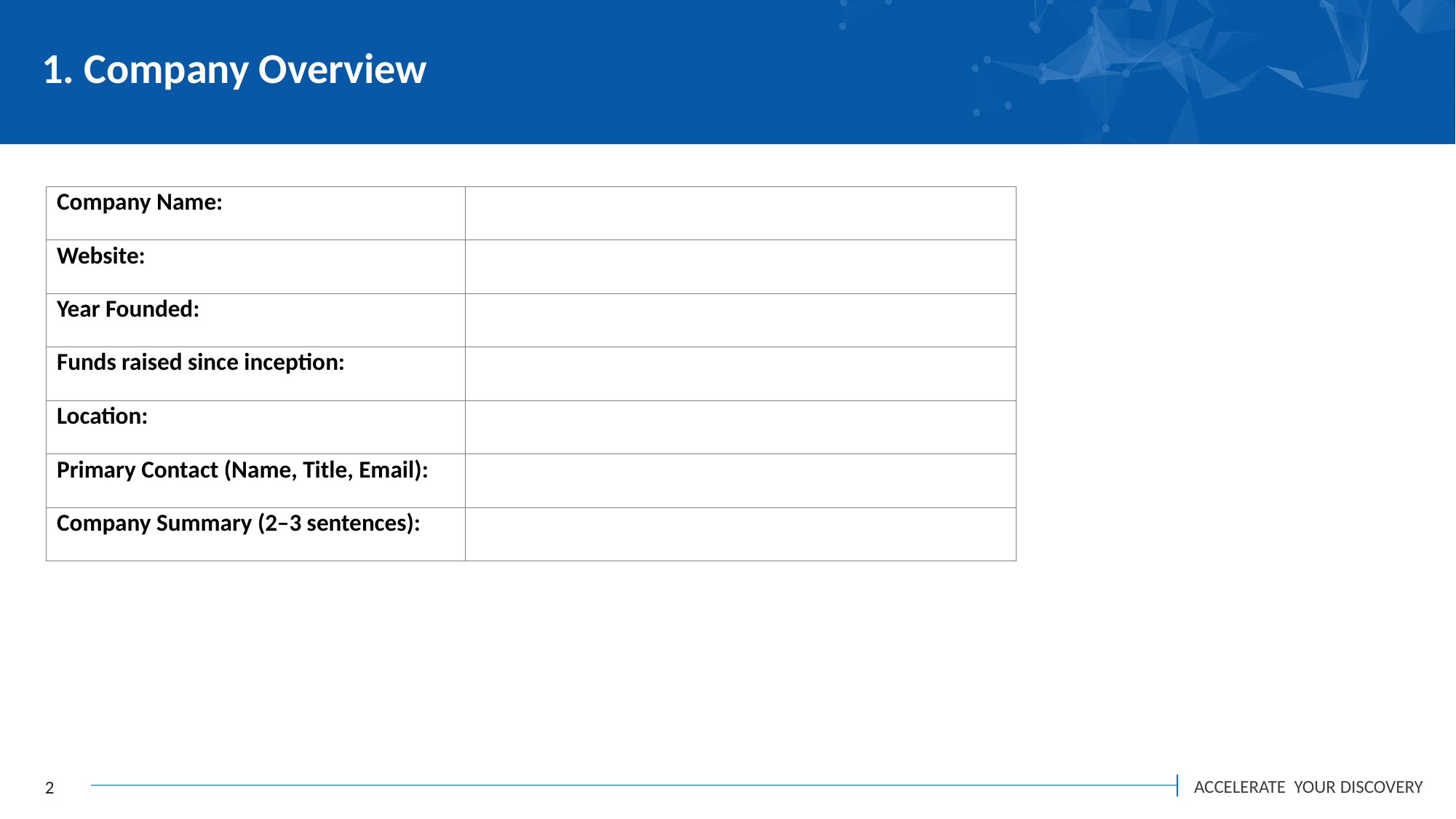

# 1. Company Overview​
| Company Name:​ |  |
| --- | --- |
| Website: |  |
| Year Founded:​ |  |
| Funds raised since inception:​ |  |
| Location:​ |  |
| Primary Contact (Name, Title, Email): |  |
| Company Summary (2–3 sentences):​ |  |
2